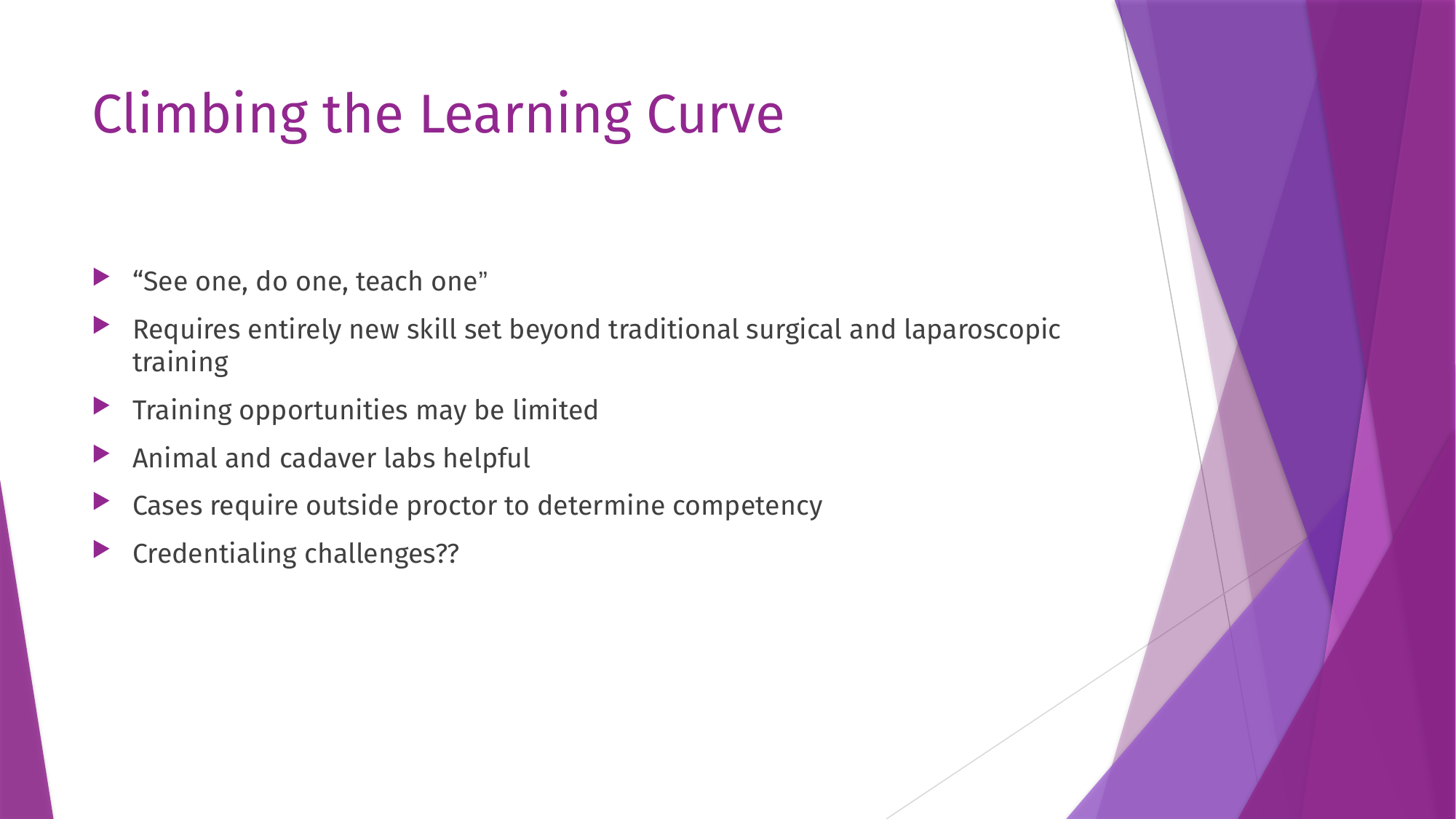

# Climbing the Learning Curve
“See one, do one, teach one”
Requires entirely new skill set beyond traditional surgical and laparoscopic training
Training opportunities may be limited
Animal and cadaver labs helpful
Cases require outside proctor to determine competency
Credentialing challenges??